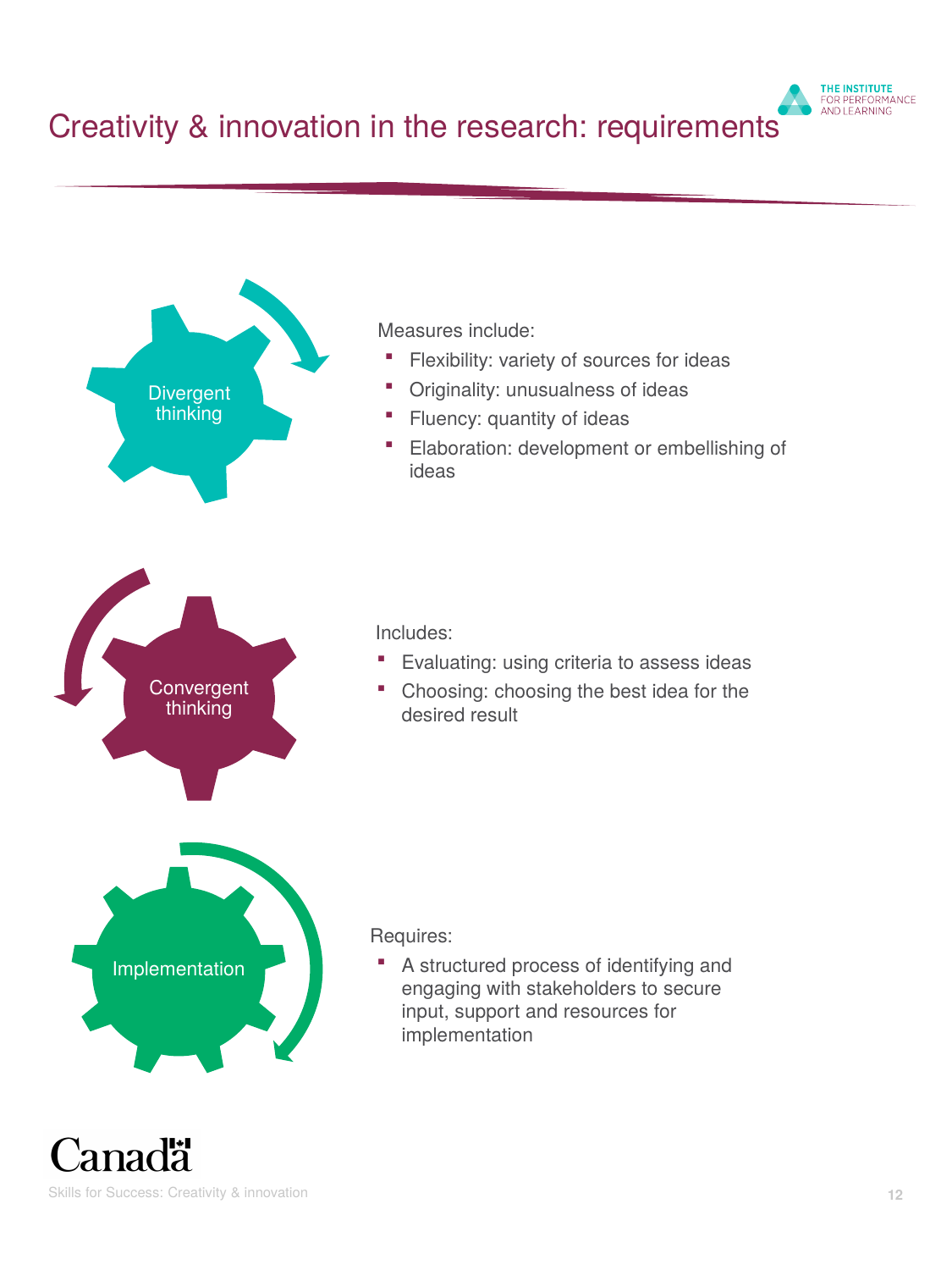

# Creativity & innovation in the research: requirements

Divergent
thinking
Measures include:
Flexibility: variety of sources for ideas
Originality: unusualness of ideas
Fluency: quantity of ideas
Elaboration: development or embellishing of ideas

Convergent thinking
 Includes:
Evaluating: using criteria to assess ideas
Choosing: choosing the best idea for the desired result

Implementation
Requires:
A structured process of identifying and engaging with stakeholders to secure input, support and resources for implementation

Skills for Success: Creativity & innovation
12